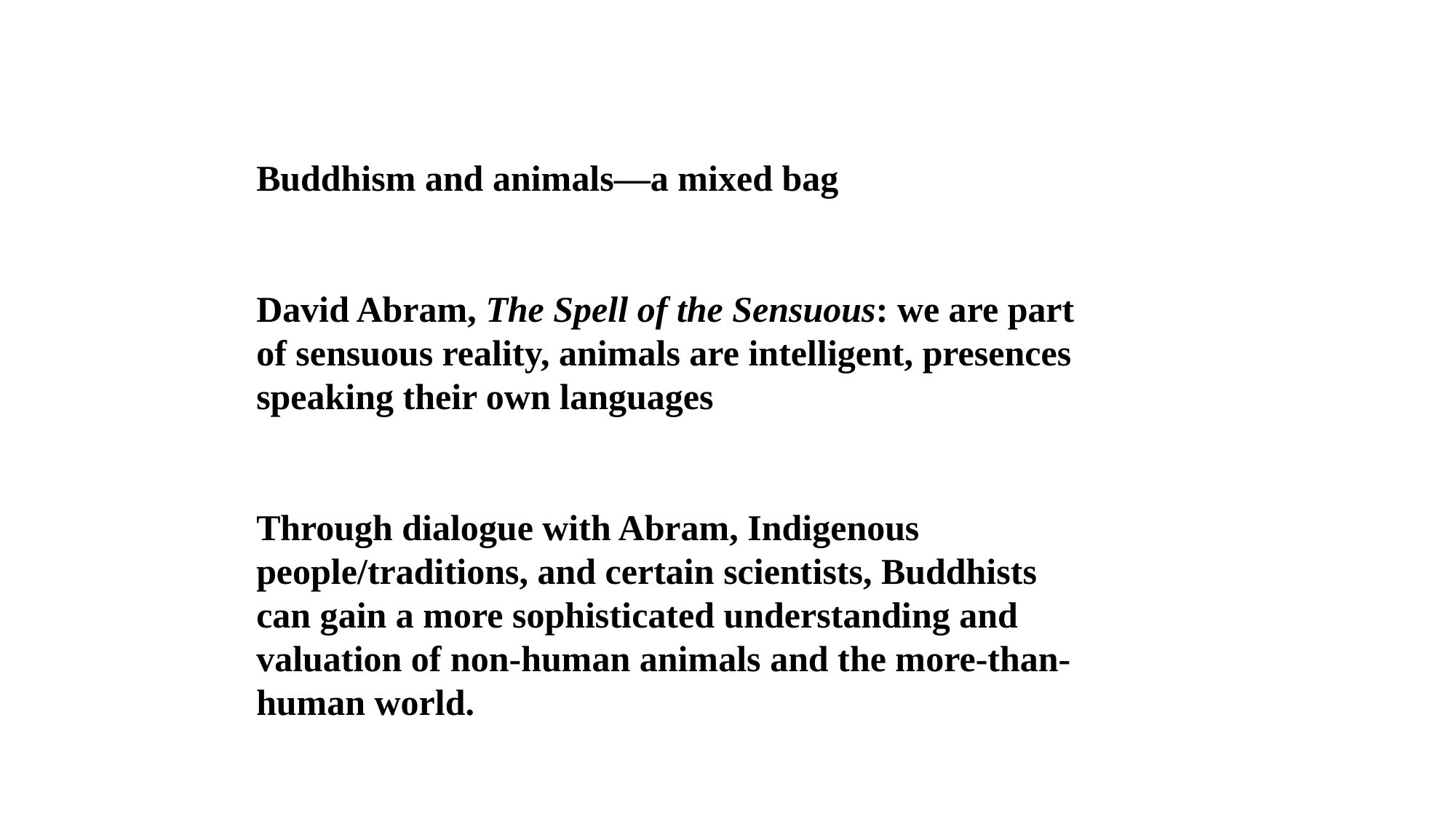

Buddhism and animals—a mixed bag

David Abram, The Spell of the Sensuous: we are part of sensuous reality, animals are intelligent, presences speaking their own languages

Through dialogue with Abram, Indigenous people/traditions, and certain scientists, Buddhists can gain a more sophisticated understanding and valuation of non-human animals and the more-than-human world.